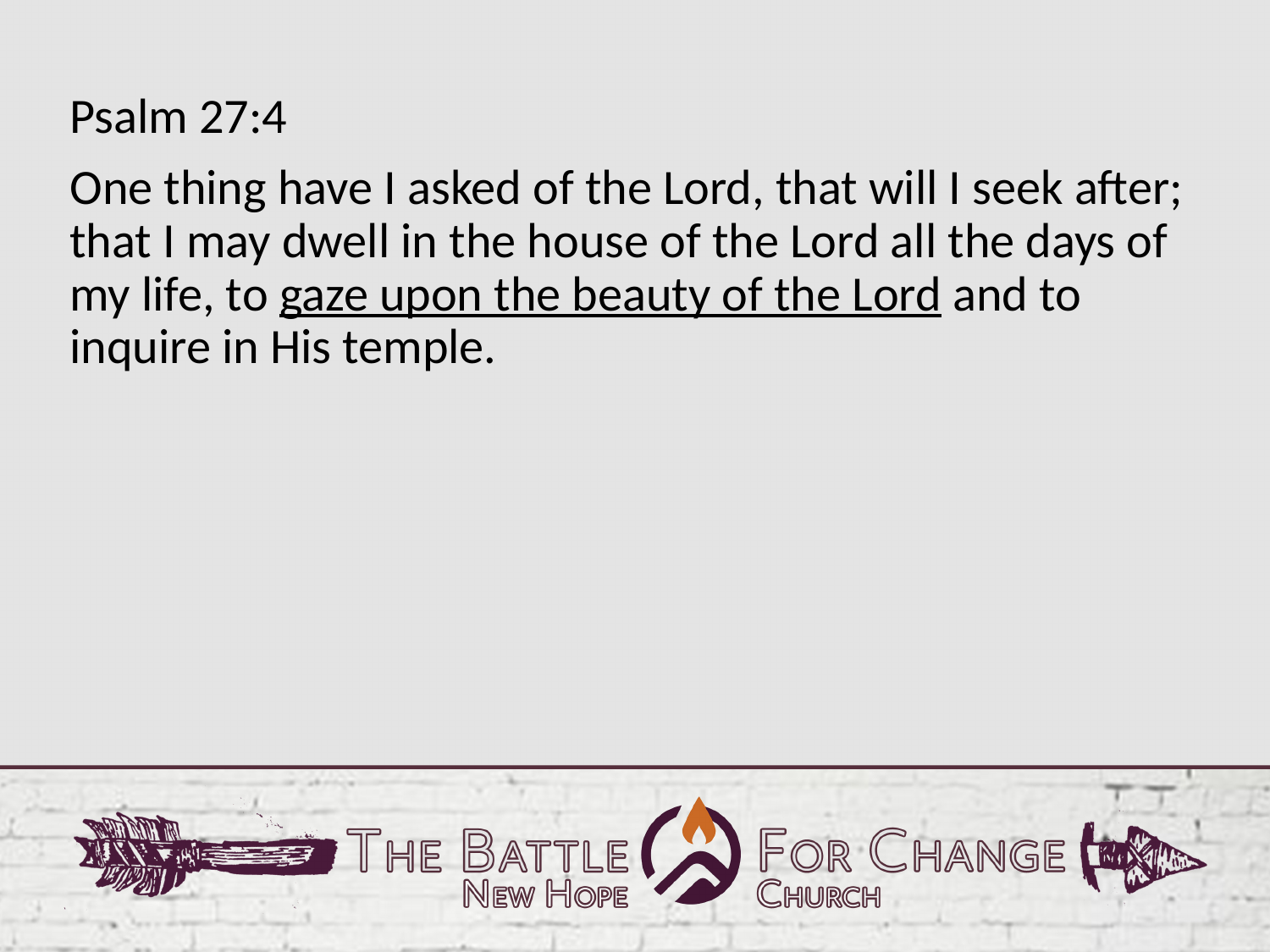

Psalm 27:4
One thing have I asked of the Lord, that will I seek after; that I may dwell in the house of the Lord all the days of my life, to gaze upon the beauty of the Lord and to inquire in His temple.